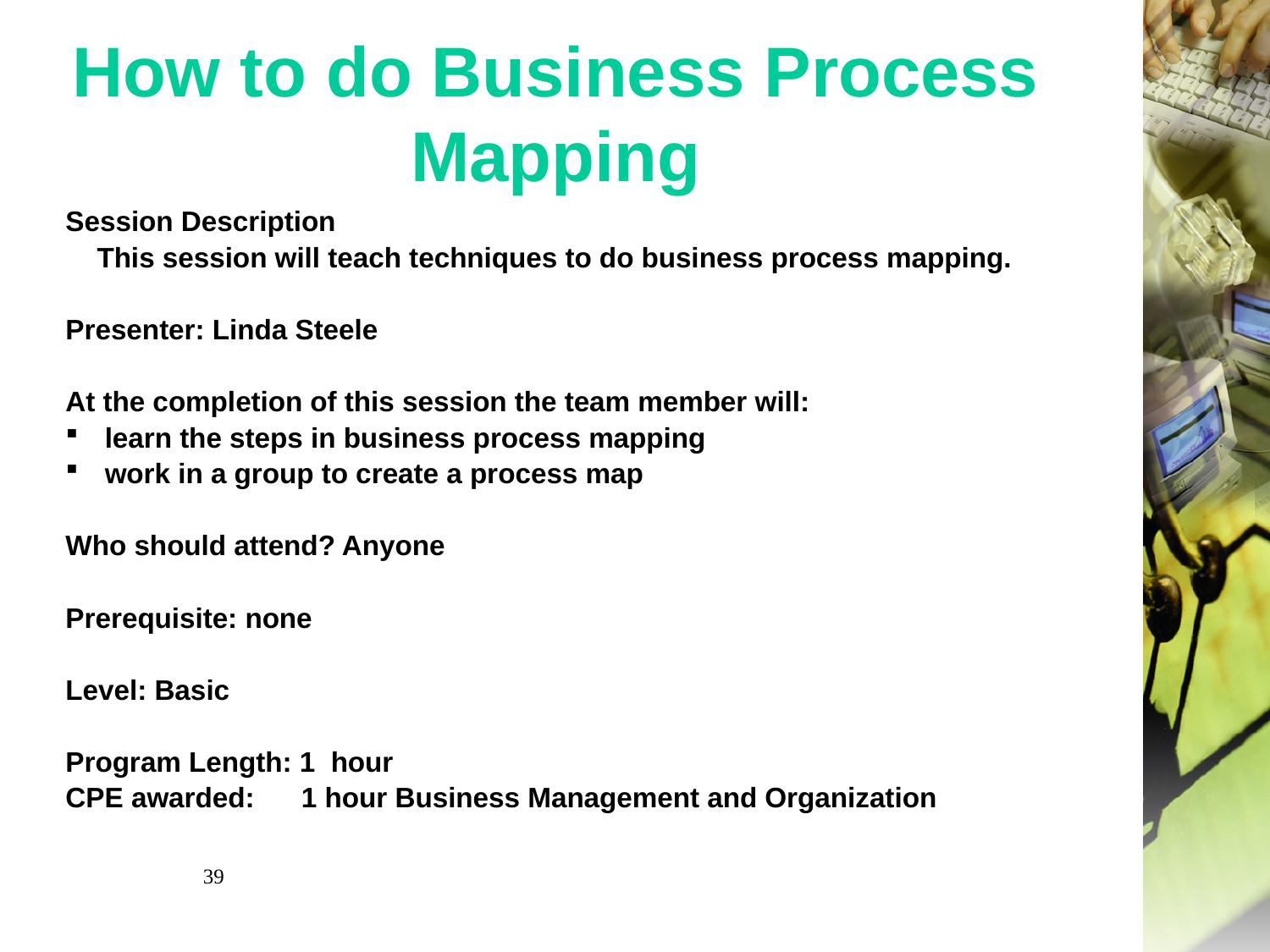

# How to do Business Process Mapping
Session Description
    This session will teach techniques to do business process mapping.

Presenter: Linda Steele

At the completion of this session the team member will:
learn the steps in business process mapping
work in a group to create a process map

Who should attend? Anyone

Prerequisite: none

Level: Basic

Program Length: 1  hour
CPE awarded:      1 hour Business Management and Organization

39